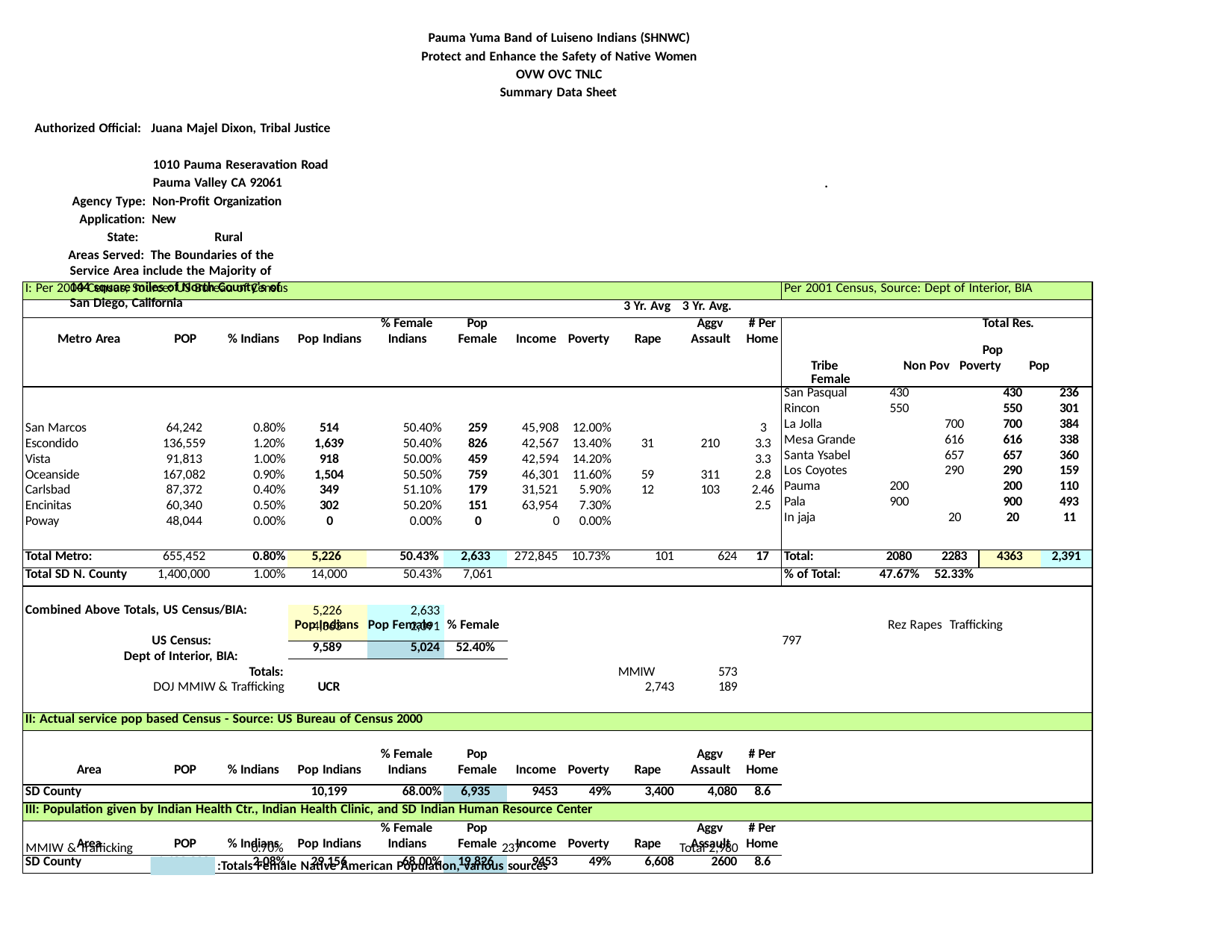

Pauma Yuma Band of Luiseno Indians (SHNWC) Protect and Enhance the Safety of Native Women OVW OVC TNLC
Summary Data Sheet

Authorized Official: Juana Majel Dixon, Tribal Justice
1010 Pauma Reseravation Road Pauma Valley CA 92061
Agency Type: Non-Profit Organization Application: New
State:	Rural
Areas Served: The Boundaries of the Service Area include the Majority of 144 square miles of North County's of San Diego, California
.
| I: Per 2000 Census, Source: US Bureau of Census |  |  |  |  | Per 2001 Census, Source: Dept of Interior, BIA |  |  |
| --- | --- | --- | --- | --- | --- | --- | --- |
| 3 Yr. Avg 3 Yr. Avg. |  |  |  |  |  |  |  |
| % Female Pop Aggv # Per Metro Area POP % Indians Pop Indians Indians Female Income Poverty Rape Assault Home |  |  |  |  | Total Res. Pop Tribe Non Pov Poverty Pop Female |  |  |
| San Marcos 64,242 0.80% 514 50.40% 259 45,908 12.00% 3 Escondido 136,559 1.20% 1,639 50.40% 826 42,567 13.40% 31 210 3.3 Vista 91,813 1.00% 918 50.00% 459 42,594 14.20% 3.3 Oceanside 167,082 0.90% 1,504 50.50% 759 46,301 11.60% 59 311 2.8 Carlsbad 87,372 0.40% 349 51.10% 179 31,521 5.90% 12 103 2.46 Encinitas 60,340 0.50% 302 50.20% 151 63,954 7.30% 2.5 Poway 48,044 0.00% 0 0.00% 0 0 0.00% |  |  |  |  | San Pasqual 430 430 236 Rincon 550 550 301 La Jolla 700 700 384 Mesa Grande 616 616 338 Santa Ysabel 657 657 360 Los Coyotes 290 290 159 Pauma 200 200 110 Pala 900 900 493 In jaja 20 20 11 |  |  |
| Total Metro: 655,452 0.80% | 5,226 | 50.43% | 2,633 | 272,845 10.73% 101 624 17 | Total: 2080 2283 | 4363 | 2,391 |
| Total SD N. County 1,400,000 1.00% 14,000 50.43% 7,061 |  |  |  |  | % of Total: 47.67% 52.33% |  |  |
| Combined Above Totals, US Census/BIA: Pop Indians Pop Female % Female Rez Rapes Trafficking US Census: 797 Dept of Interior, BIA: Totals: MMIW 573 DOJ MMIW & Trafficking UCR 2,743 189 |  |  |  |  |  |  |  |
| II: Actual service pop based Census - Source: US Bureau of Census 2000 |  |  |  |  |  |  |  |
| % Female Pop Aggv # Per Area POP % Indians Pop Indians Indians Female Income Poverty Rape Assault Home |  |  |  |  |  |  |  |
| SD County 10,199 68.00% |  |  | 6,935 | 9453 49% 3,400 4,080 8.6 |  |  |  |
| III: Population given by Indian Health Ctr., Indian Health Clinic, and SD Indian Human Resource Center |  |  |  |  |  |  |  |
| % Female Pop Aggv # Per Area POP % Indians Pop Indians Indians Female Income Poverty Rape Assault Home |  |  |  |  |  |  |  |
| SD County 1,400,000 2.08% 29,156 68.00% |  |  | 19,826 | 9453 49% 6,608 2600 8.6 |  |  |  |
| 5,226 4,363 | 2,633 2,391 |  |
| --- | --- | --- |
| 9,589 | 5,024 | 52.40% |
0.70%	237
:Totals Female Native American Population, various sources
MMIW & Trafficking
Total 2,980